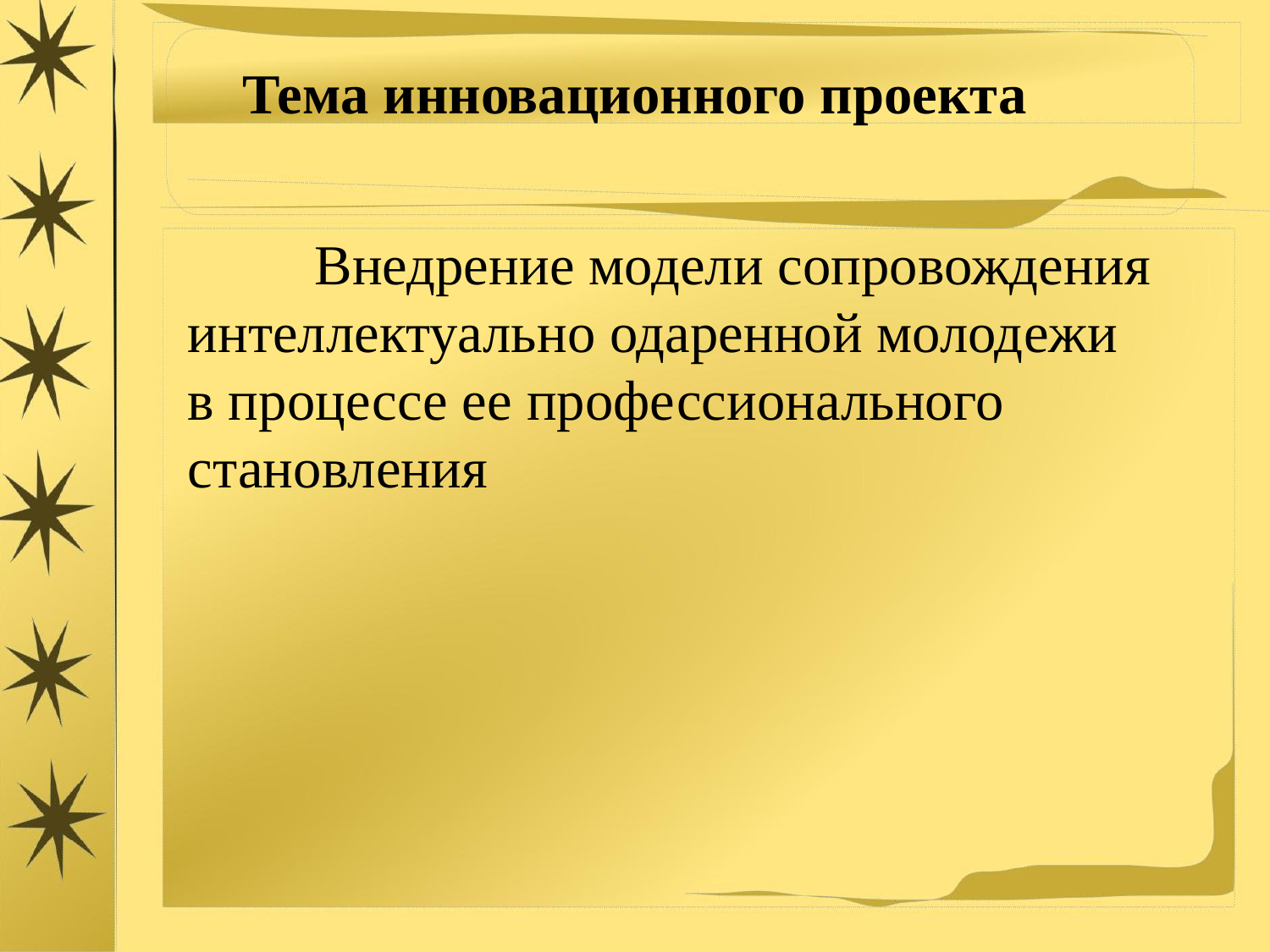

# Тема инновационного проекта
	Внедрение модели сопровождения интеллектуально одаренной молодежи
в процессе ее профессионального становления